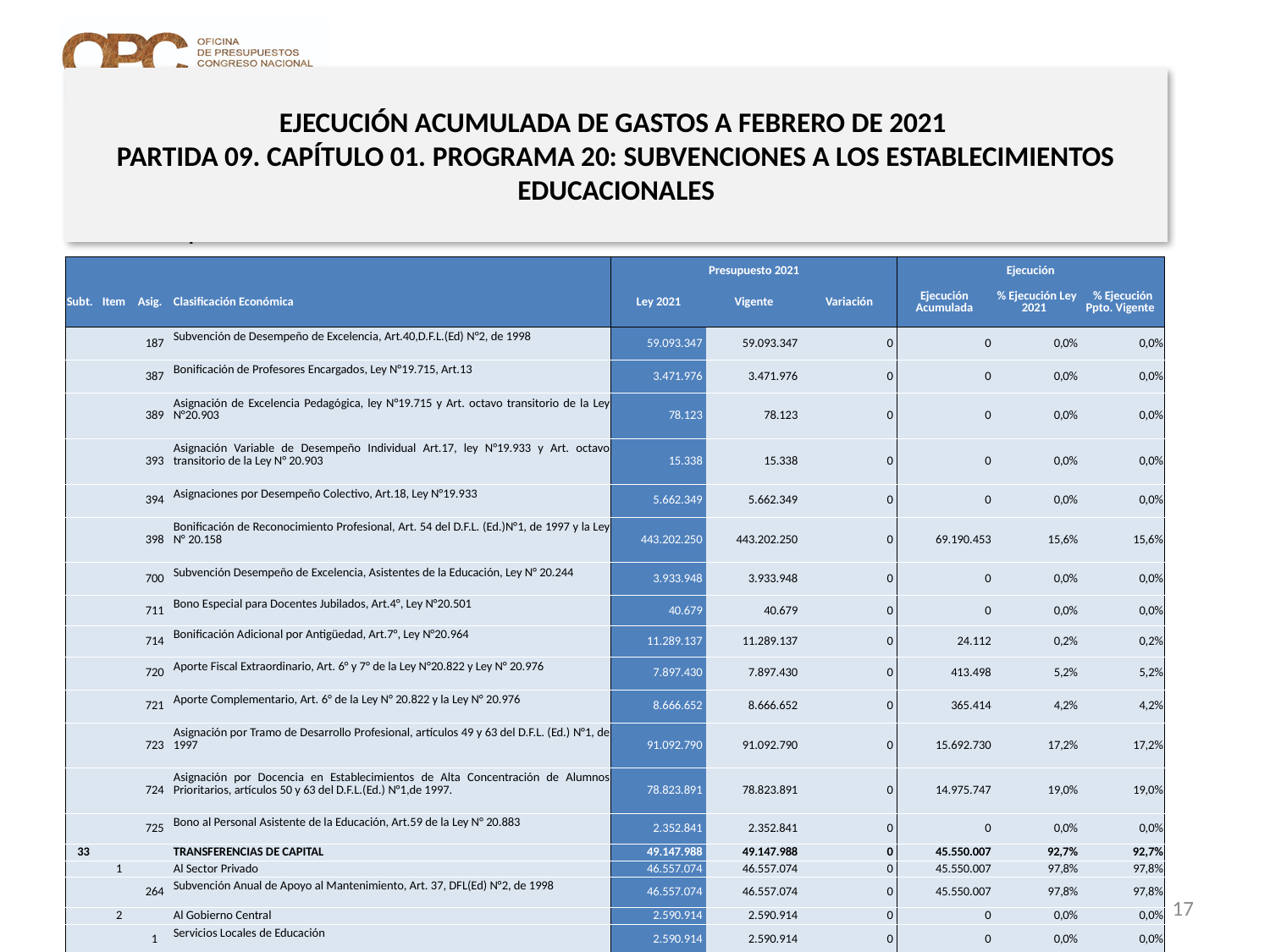

# EJECUCIÓN ACUMULADA DE GASTOS A FEBRERO DE 2021 PARTIDA 09. CAPÍTULO 01. PROGRAMA 20: SUBVENCIONES A LOS ESTABLECIMIENTOS EDUCACIONALES
en miles de pesos 2021                                                                                                                     … 2 de 2
|  |  |  |  | Presupuesto 2021 |  |  | Ejecución |  |  |
| --- | --- | --- | --- | --- | --- | --- | --- | --- | --- |
| Subt. | Item | Asig. | Clasificación Económica | Ley 2021 | Vigente | Variación | Ejecución Acumulada | % Ejecución Ley 2021 | % Ejecución Ppto. Vigente |
|  |  | 187 | Subvención de Desempeño de Excelencia, Art.40,D.F.L.(Ed) N°2, de 1998 | 59.093.347 | 59.093.347 | 0 | 0 | 0,0% | 0,0% |
|  |  | 387 | Bonificación de Profesores Encargados, Ley N°19.715, Art.13 | 3.471.976 | 3.471.976 | 0 | 0 | 0,0% | 0,0% |
|  |  | 389 | Asignación de Excelencia Pedagógica, ley N°19.715 y Art. octavo transitorio de la Ley N°20.903 | 78.123 | 78.123 | 0 | 0 | 0,0% | 0,0% |
|  |  | 393 | Asignación Variable de Desempeño Individual Art.17, ley N°19.933 y Art. octavo transitorio de la Ley N° 20.903 | 15.338 | 15.338 | 0 | 0 | 0,0% | 0,0% |
|  |  | 394 | Asignaciones por Desempeño Colectivo, Art.18, Ley N°19.933 | 5.662.349 | 5.662.349 | 0 | 0 | 0,0% | 0,0% |
|  |  | 398 | Bonificación de Reconocimiento Profesional, Art. 54 del D.F.L. (Ed.)N°1, de 1997 y la Ley N° 20.158 | 443.202.250 | 443.202.250 | 0 | 69.190.453 | 15,6% | 15,6% |
|  |  | 700 | Subvención Desempeño de Excelencia, Asistentes de la Educación, Ley N° 20.244 | 3.933.948 | 3.933.948 | 0 | 0 | 0,0% | 0,0% |
|  |  | 711 | Bono Especial para Docentes Jubilados, Art.4°, Ley N°20.501 | 40.679 | 40.679 | 0 | 0 | 0,0% | 0,0% |
|  |  | 714 | Bonificación Adicional por Antigüedad, Art.7°, Ley N°20.964 | 11.289.137 | 11.289.137 | 0 | 24.112 | 0,2% | 0,2% |
|  |  | 720 | Aporte Fiscal Extraordinario, Art. 6° y 7° de la Ley N°20.822 y Ley N° 20.976 | 7.897.430 | 7.897.430 | 0 | 413.498 | 5,2% | 5,2% |
|  |  | 721 | Aporte Complementario, Art. 6° de la Ley N° 20.822 y la Ley N° 20.976 | 8.666.652 | 8.666.652 | 0 | 365.414 | 4,2% | 4,2% |
|  |  | 723 | Asignación por Tramo de Desarrollo Profesional, artículos 49 y 63 del D.F.L. (Ed.) N°1, de 1997 | 91.092.790 | 91.092.790 | 0 | 15.692.730 | 17,2% | 17,2% |
|  |  | 724 | Asignación por Docencia en Establecimientos de Alta Concentración de Alumnos Prioritarios, artículos 50 y 63 del D.F.L.(Ed.) N°1,de 1997. | 78.823.891 | 78.823.891 | 0 | 14.975.747 | 19,0% | 19,0% |
|  |  | 725 | Bono al Personal Asistente de la Educación, Art.59 de la Ley N° 20.883 | 2.352.841 | 2.352.841 | 0 | 0 | 0,0% | 0,0% |
| 33 |  |  | TRANSFERENCIAS DE CAPITAL | 49.147.988 | 49.147.988 | 0 | 45.550.007 | 92,7% | 92,7% |
|  | 1 |  | Al Sector Privado | 46.557.074 | 46.557.074 | 0 | 45.550.007 | 97,8% | 97,8% |
|  |  | 264 | Subvención Anual de Apoyo al Mantenimiento, Art. 37, DFL(Ed) N°2, de 1998 | 46.557.074 | 46.557.074 | 0 | 45.550.007 | 97,8% | 97,8% |
|  | 2 |  | Al Gobierno Central | 2.590.914 | 2.590.914 | 0 | 0 | 0,0% | 0,0% |
|  |  | 1 | Servicios Locales de Educación | 2.590.914 | 2.590.914 | 0 | 0 | 0,0% | 0,0% |
| 34 |  |  | SERVICIO DE LA DEUDA | 1.000 | 1.000 | 0 | 26.758.668 | 2675866,8% | 2675866,8% |
|  | 7 |  | Deuda Flotante | 1.000 | 1.000 | 0 | 26.758.668 | 2675866,8% | 2675866,8% |
17